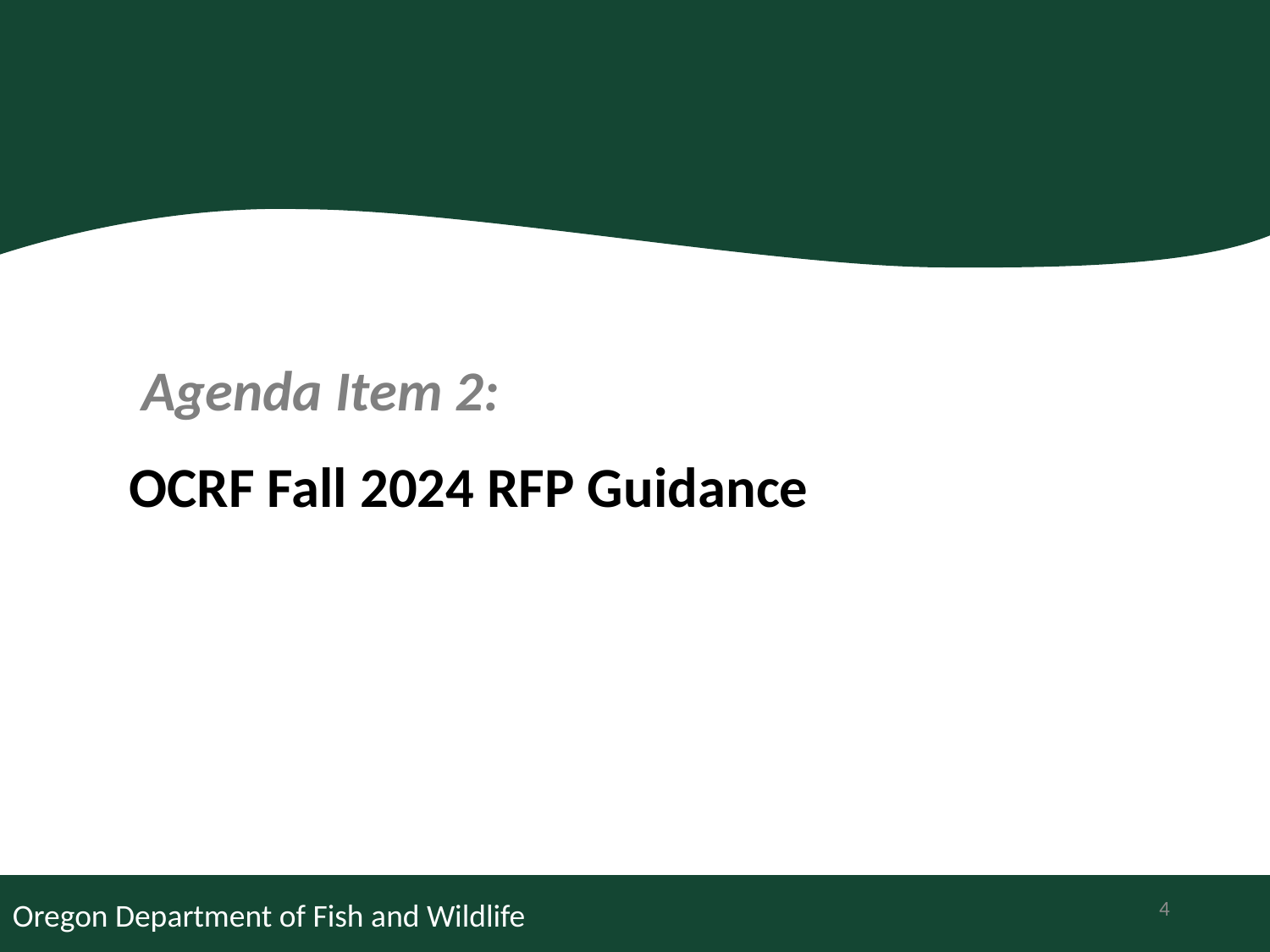

Agenda Item 2:
OCRF Fall 2024 RFP Guidance
4